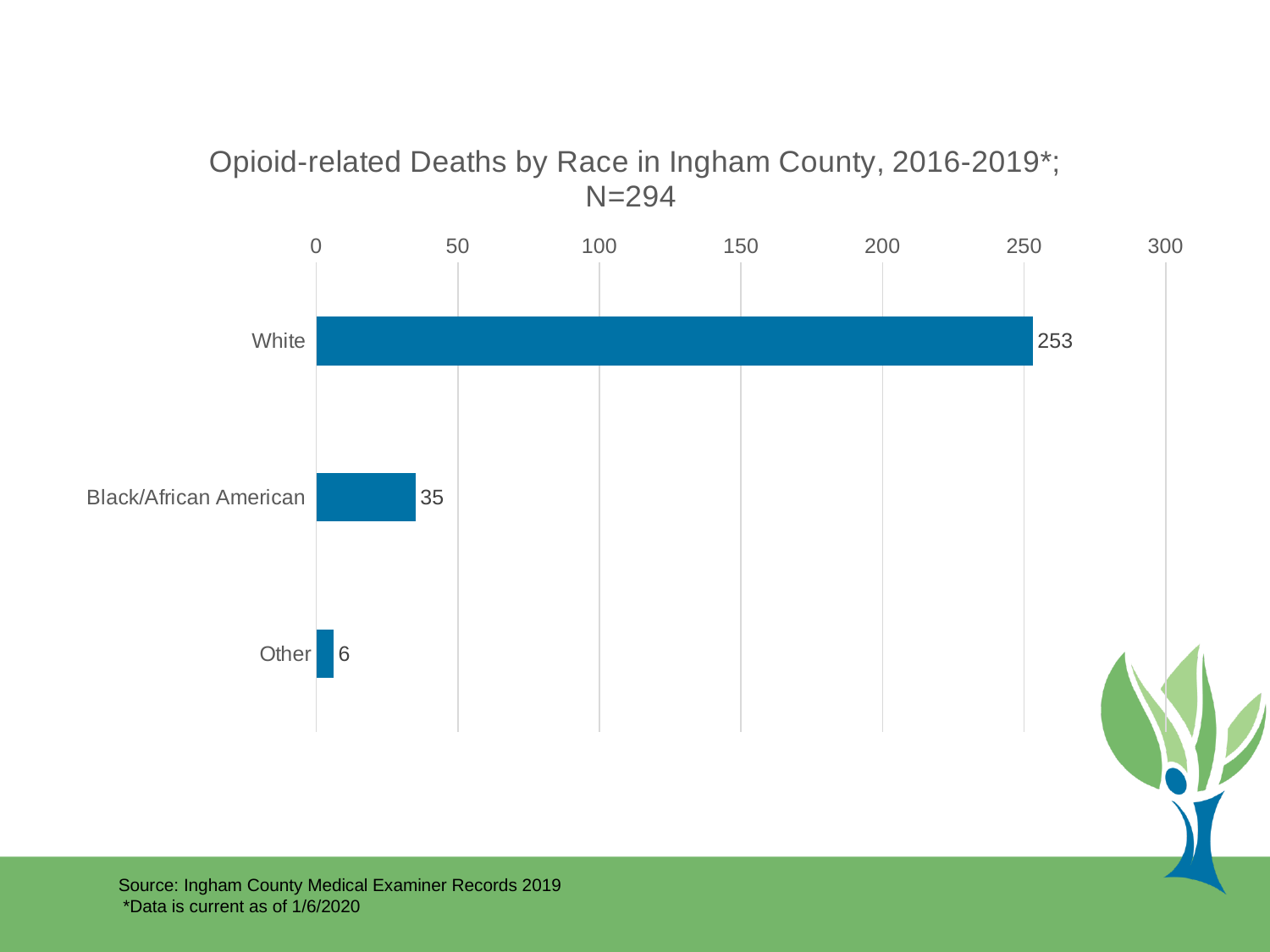

### Chart: Opioid-related Deaths by Race in Ingham County, 2016-2019*; N=294

| Category | Series 1 |
|---|---|
| Other | 6.0 |
| Black/African American  | 35.0 |
| White  | 253.0 |
Source: Ingham County Medical Examiner Records 2019
 *Data is current as of 1/6/2020